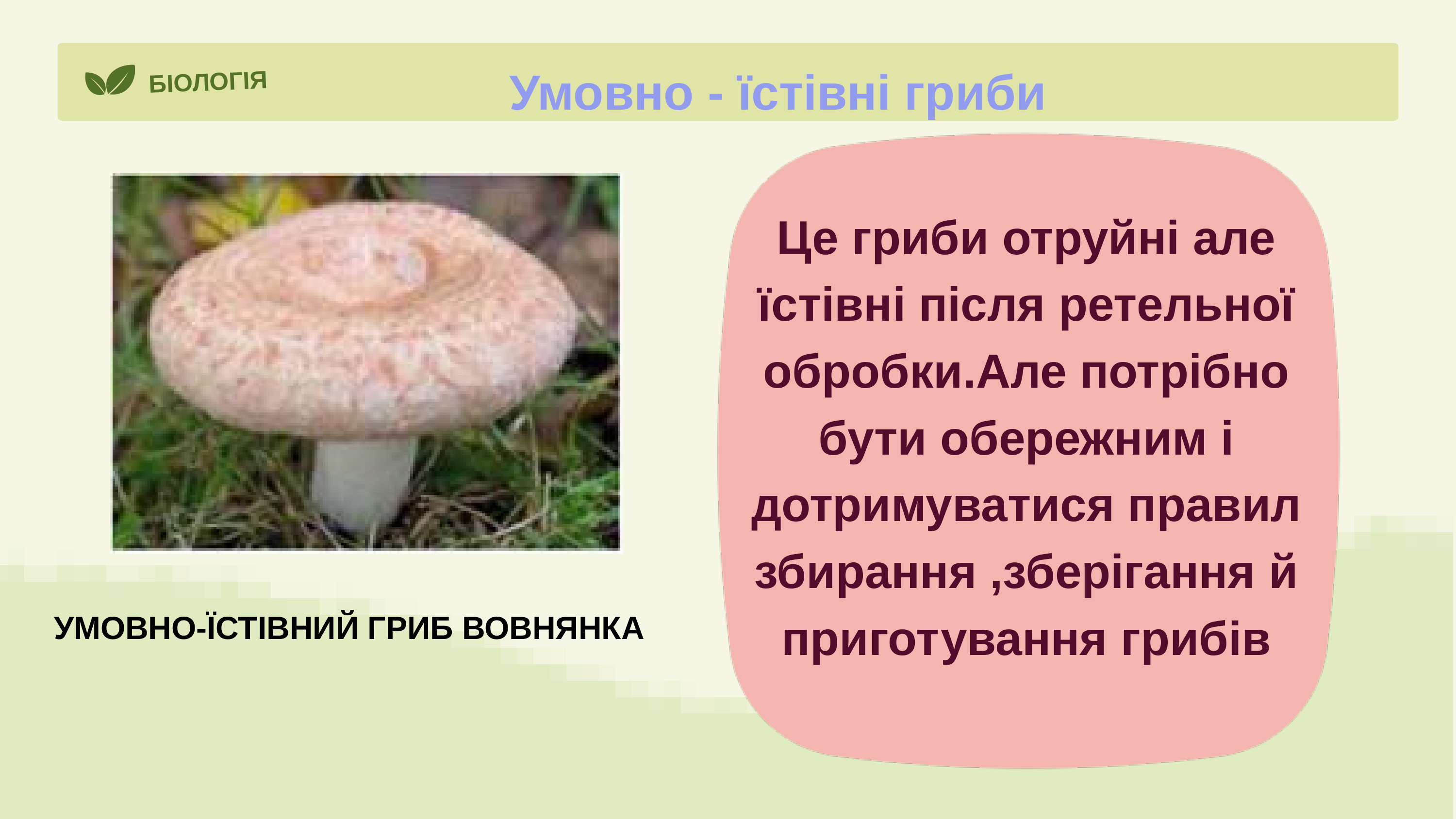

Умовно - їстівні гриби
БІОЛОГІЯ

Це гриби отруйні але їстівні після ретельної обробки.Але потрібно бути обережним і дотримуватися правил збирання ,зберігання й приготування грибів

УМОВНО-ЇСТІВНИЙ ГРИБ ВОВНЯНКА